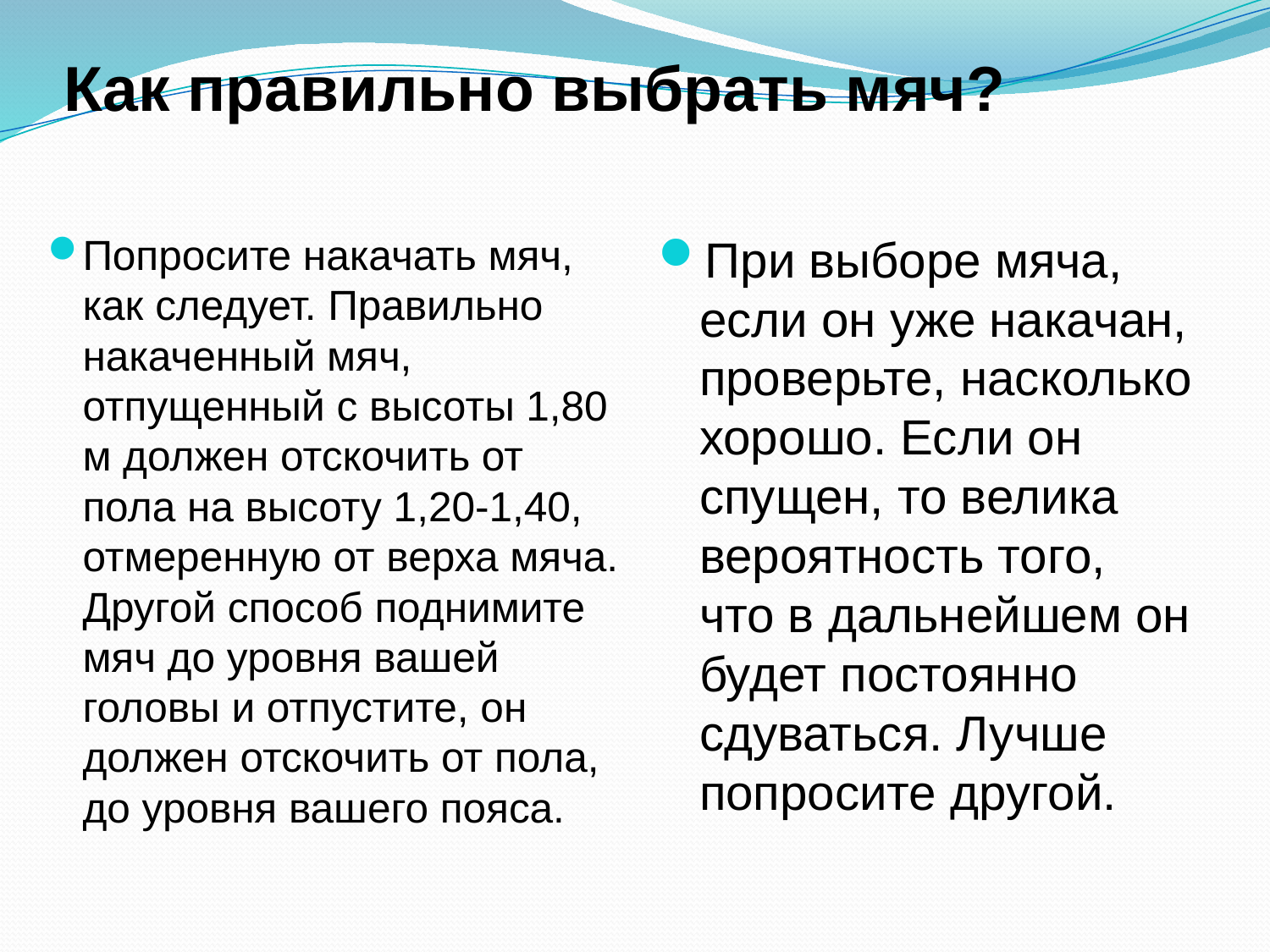

# Как правильно выбрать мяч?
Попросите накачать мяч, как следует. Правильно накаченный мяч, отпущенный с высоты 1,80 м должен отскочить от пола на высоту 1,20-1,40, отмеренную от верха мяча. Другой способ поднимите мяч до уровня вашей головы и отпустите, он должен отскочить от пола, до уровня вашего пояса.

При выборе мяча, если он уже накачан, проверьте, насколько хорошо. Если он спущен, то велика вероятность того, что в дальнейшем он будет постоянно сдуваться. Лучше попросите другой.